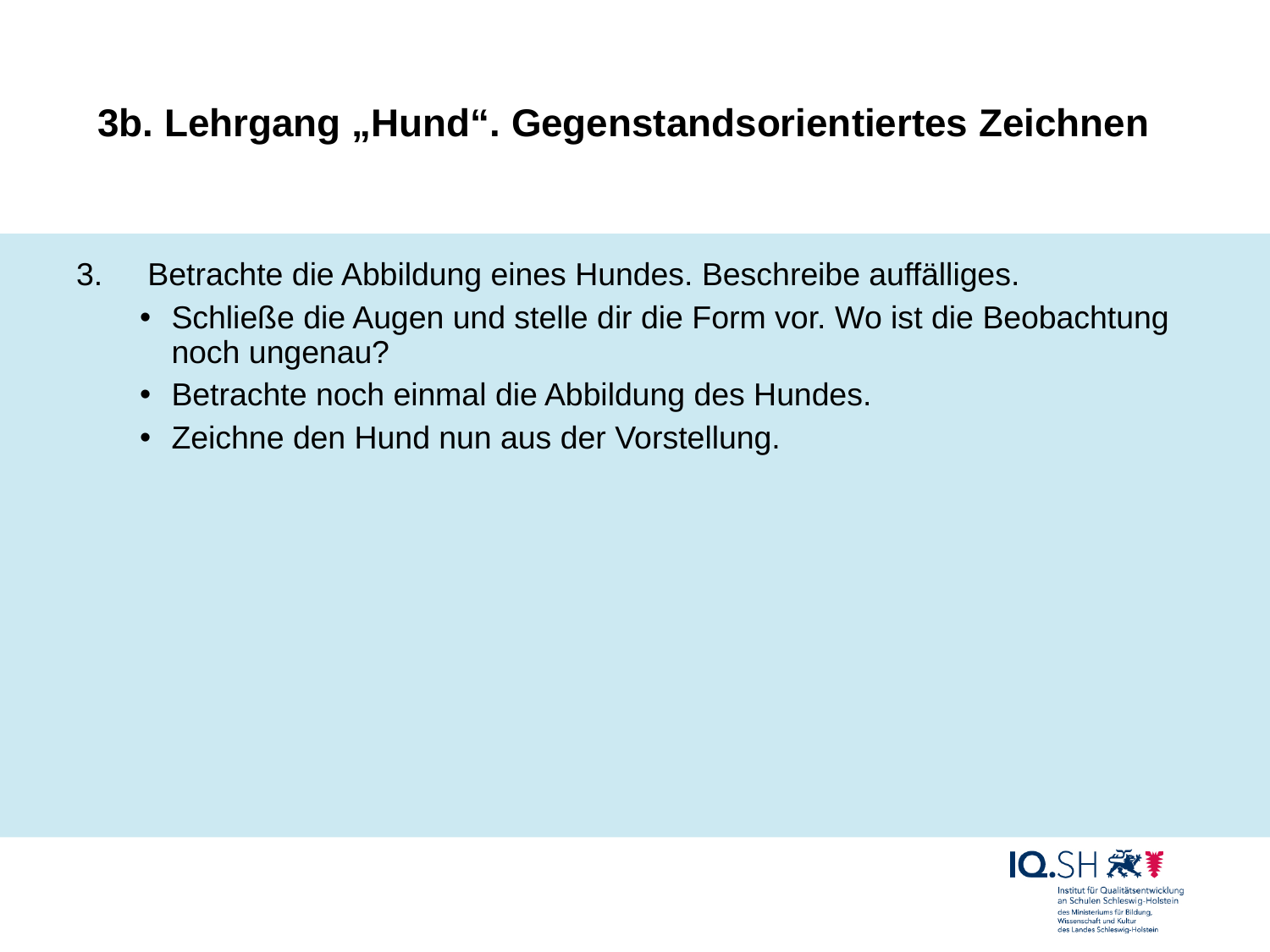

# 3b. Lehrgang „Hund“. Gegenstandsorientiertes Zeichnen
Betrachte die Abbildung eines Hundes. Beschreibe auffälliges.
Schließe die Augen und stelle dir die Form vor. Wo ist die Beobachtung noch ungenau?
Betrachte noch einmal die Abbildung des Hundes.
Zeichne den Hund nun aus der Vorstellung.